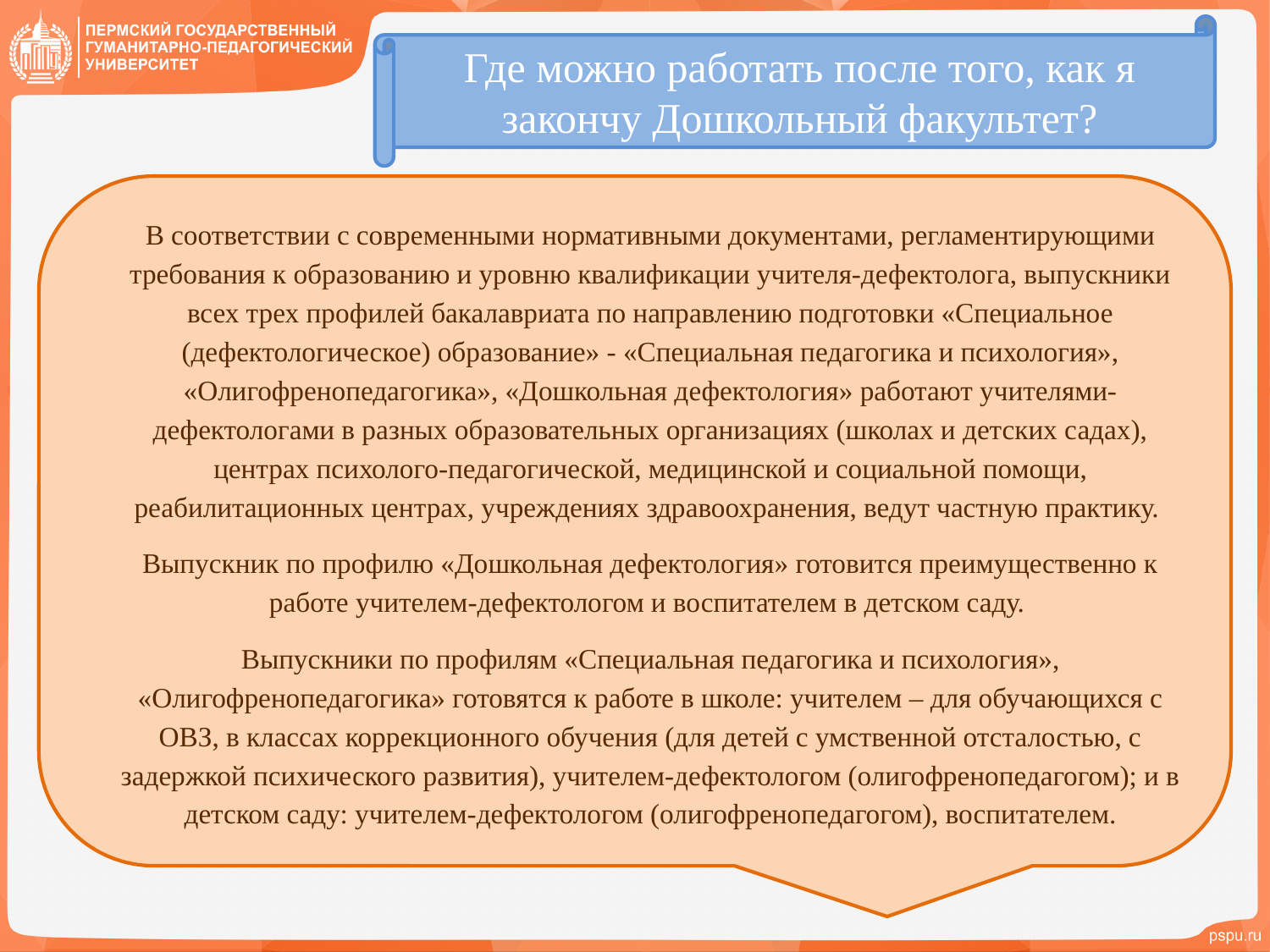

Где можно работать после того, как я закончу Дошкольный факультет?
В соответствии с современными нормативными документами, регламентирующими требования к образованию и уровню квалификации учителя-дефектолога, выпускники всех трех профилей бакалавриата по направлению подготовки «Специальное (дефектологическое) образование» - «Специальная педагогика и психология», «Олигофренопедагогика», «Дошкольная дефектология» работают учителями-дефектологами в разных образовательных организациях (школах и детских садах), центрах психолого-педагогической, медицинской и социальной помощи, реабилитационных центрах, учреждениях здравоохранения, ведут частную практику.
Выпускник по профилю «Дошкольная дефектология» готовится преимущественно к работе учителем-дефектологом и воспитателем в детском саду.
Выпускники по профилям «Специальная педагогика и психология», «Олигофренопедагогика» готовятся к работе в школе: учителем – для обучающихся с ОВЗ, в классах коррекционного обучения (для детей с умственной отсталостью, с задержкой психического развития), учителем-дефектологом (олигофренопедагогом); и в детском саду: учителем-дефектологом (олигофренопедагогом), воспитателем.